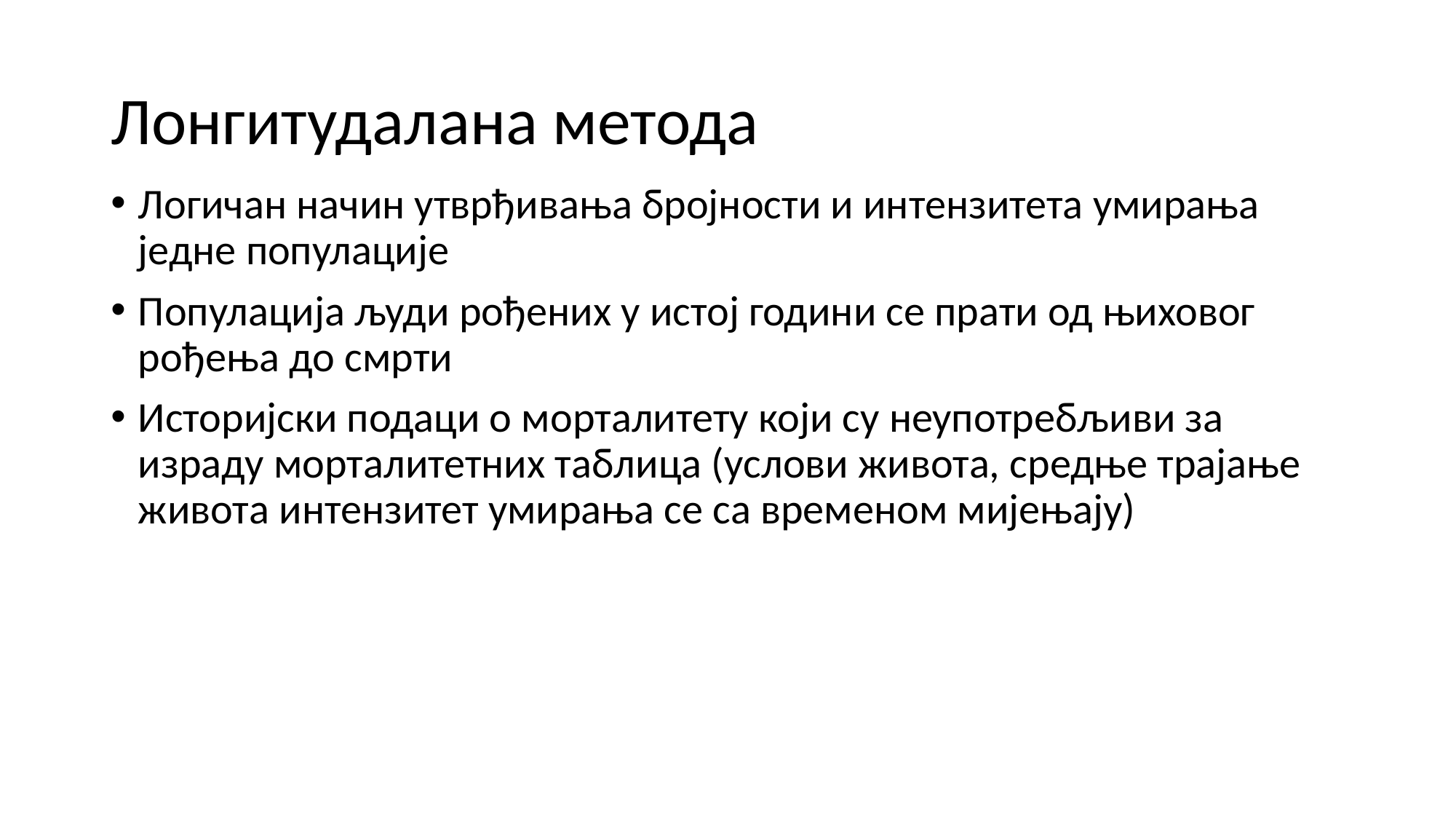

# Лонгитудалана метода
Логичан начин утврђивања бројности и интензитета умирања једне популације
Популација људи рођених у истој години се прати од њиховог рођења до смрти
Историјски подаци о морталитету који су неупотребљиви за израду морталитетних таблица (услови живота, средње трајање живота интензитет умирања се са временом мијењају)